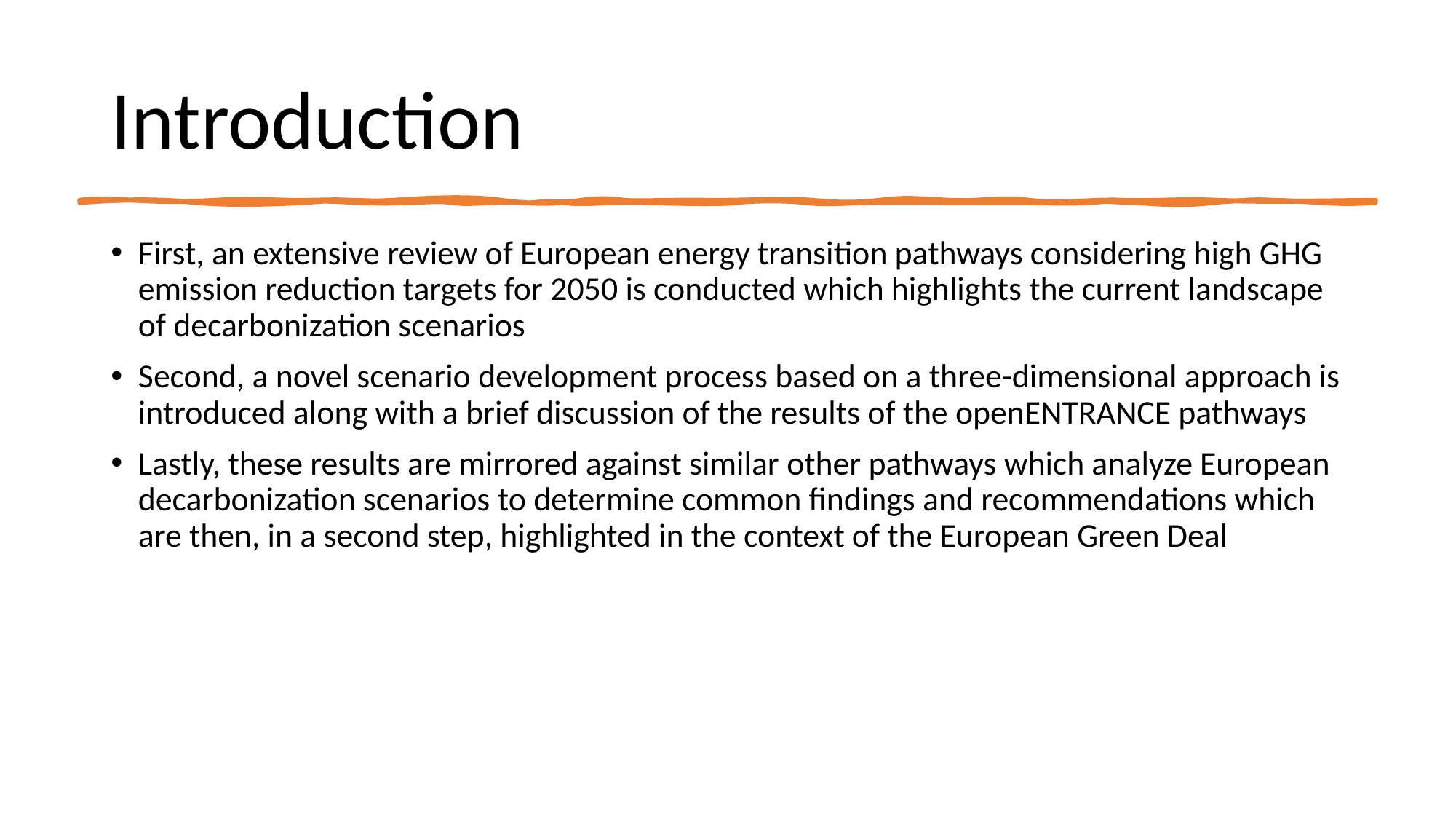

# Introduction

First, an extensive review of European energy transition pathways considering high GHG emission reduction targets for 2050 is conducted which highlights the current landscape of decarbonization scenarios
Second, a novel scenario development process based on a three-dimensional approach is introduced along with a brief discussion of the results of the openENTRANCE pathways
Lastly, these results are mirrored against similar other pathways which analyze European decarbonization scenarios to determine common findings and recommendations which are then, in a second step, highlighted in the context of the European Green Deal